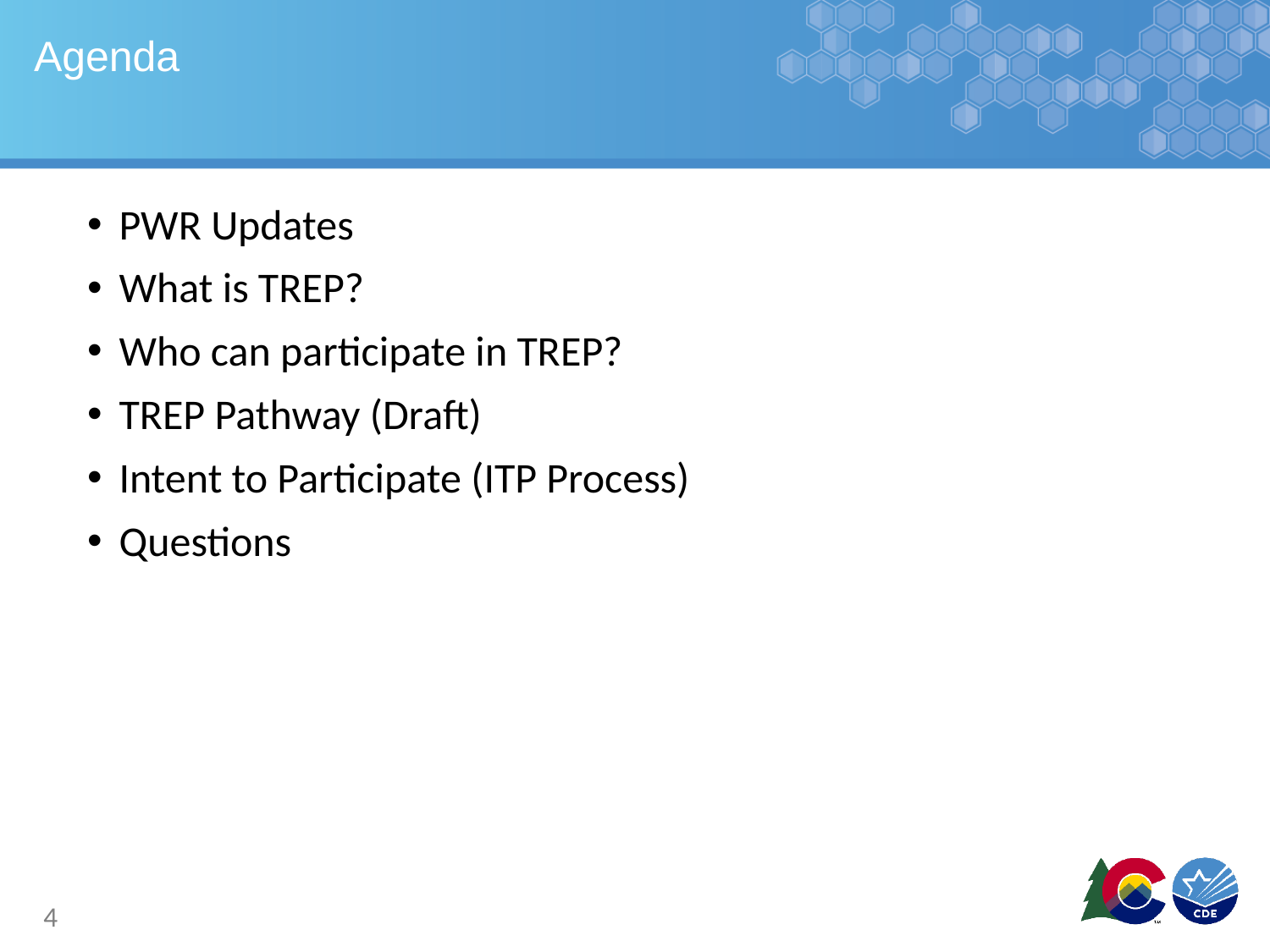

# Agenda
PWR Updates
What is TREP?
Who can participate in TREP?
TREP Pathway (Draft)
Intent to Participate (ITP Process)
Questions

4